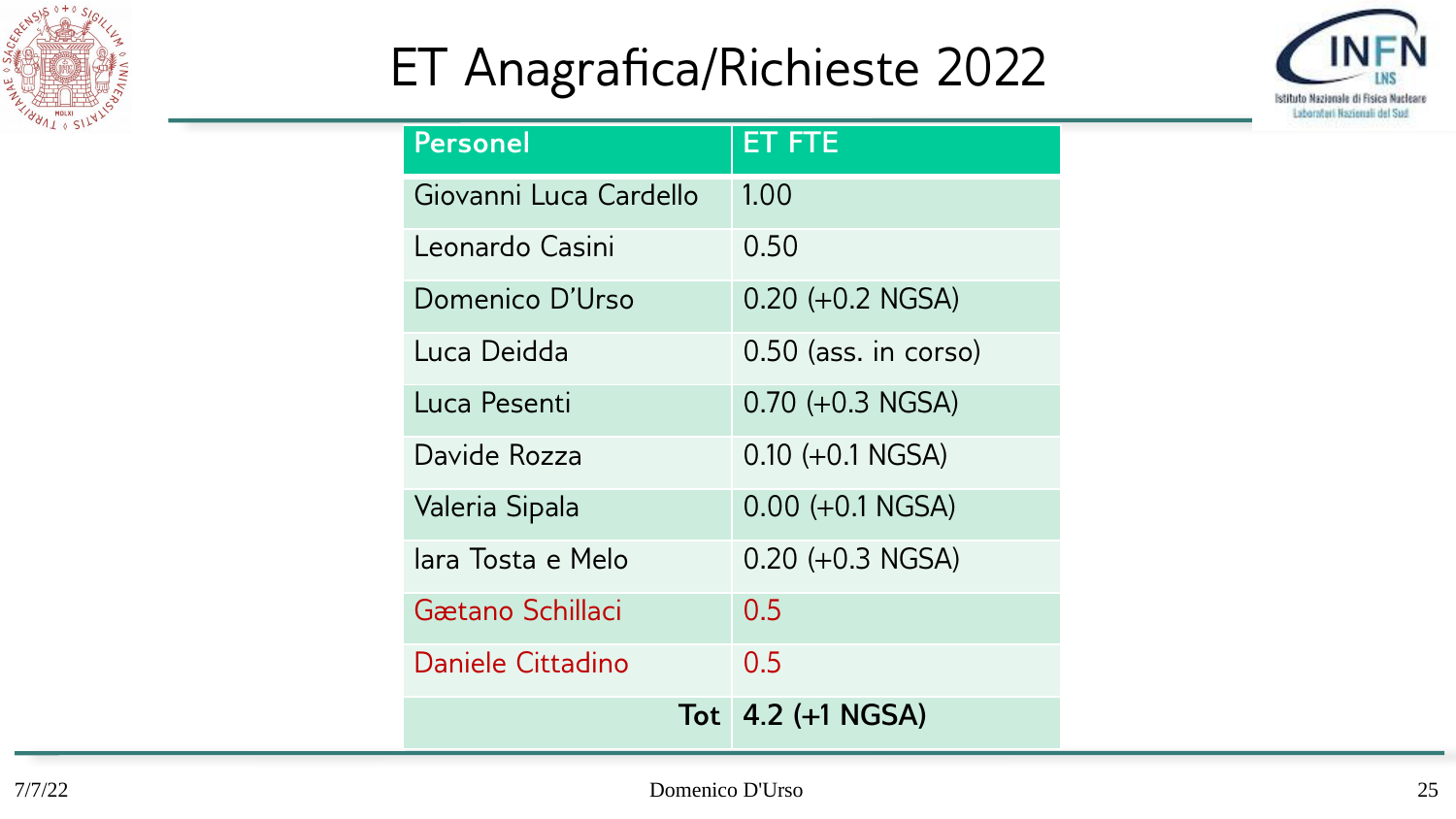

# ET Anagrafica/Richieste 2022
| Personel | ET FTE |
| --- | --- |
| Giovanni Luca Cardello | 1.00 |
| Leonardo Casini | 0.50 |
| Domenico D’Urso | 0.20 (+0.2 NGSA) |
| Luca Deidda | 0.50 (ass. in corso) |
| Luca Pesenti | 0.70 (+0.3 NGSA) |
| Davide Rozza | 0.10 (+0.1 NGSA) |
| Valeria Sipala | 0.00 (+0.1 NGSA) |
| Iara Tosta e Melo | 0.20 (+0.3 NGSA) |
| Gaetano Schillaci | 0.5 |
| Daniele Cittadino | 0.5 |
| Tot | 4.2 (+1 NGSA) |
7/7/22
Domenico D'Urso
25